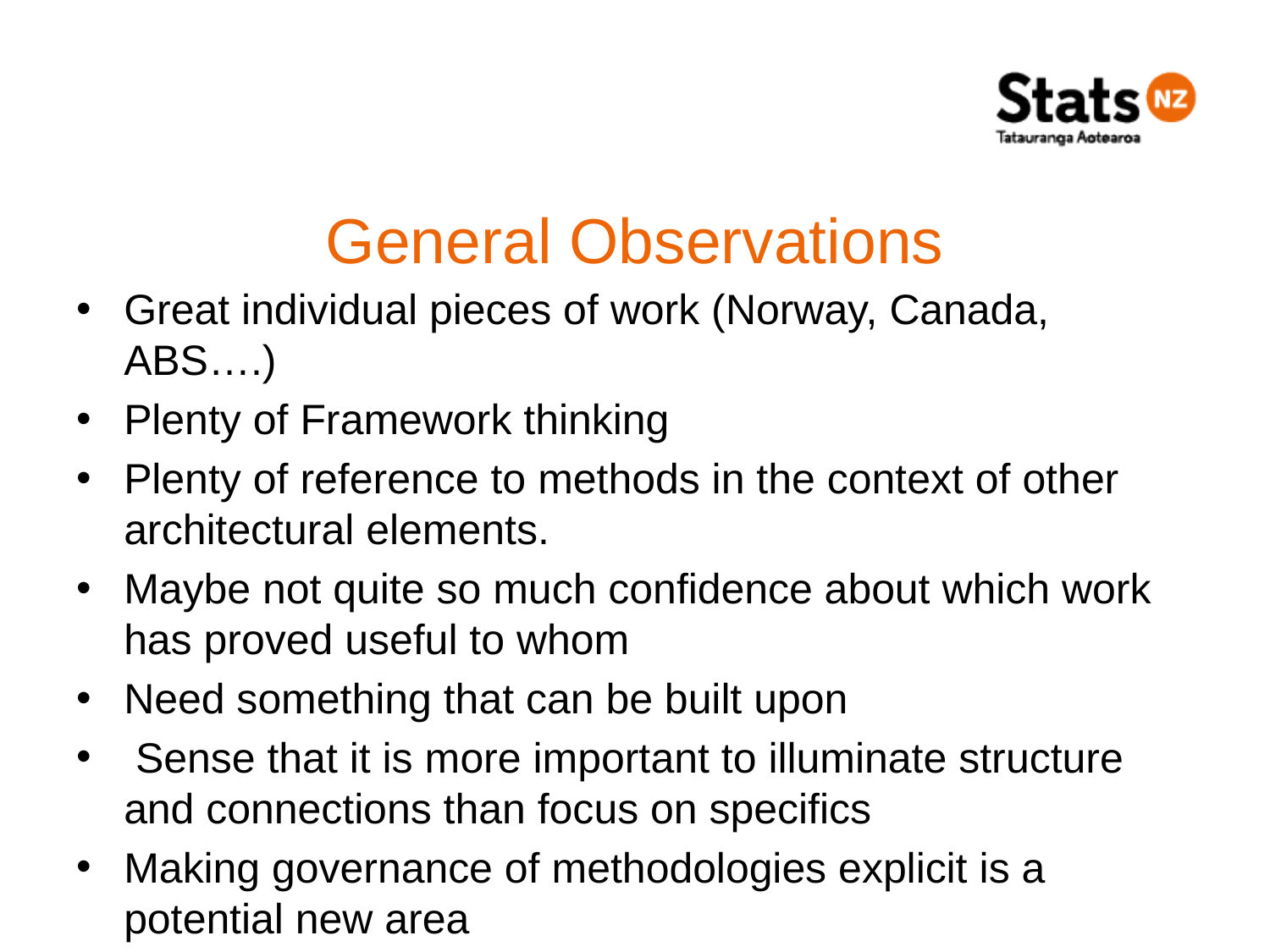

# General Observations
Great individual pieces of work (Norway, Canada, ABS….)
Plenty of Framework thinking
Plenty of reference to methods in the context of other architectural elements.
Maybe not quite so much confidence about which work has proved useful to whom
Need something that can be built upon
 Sense that it is more important to illuminate structure and connections than focus on specifics
Making governance of methodologies explicit is a potential new area